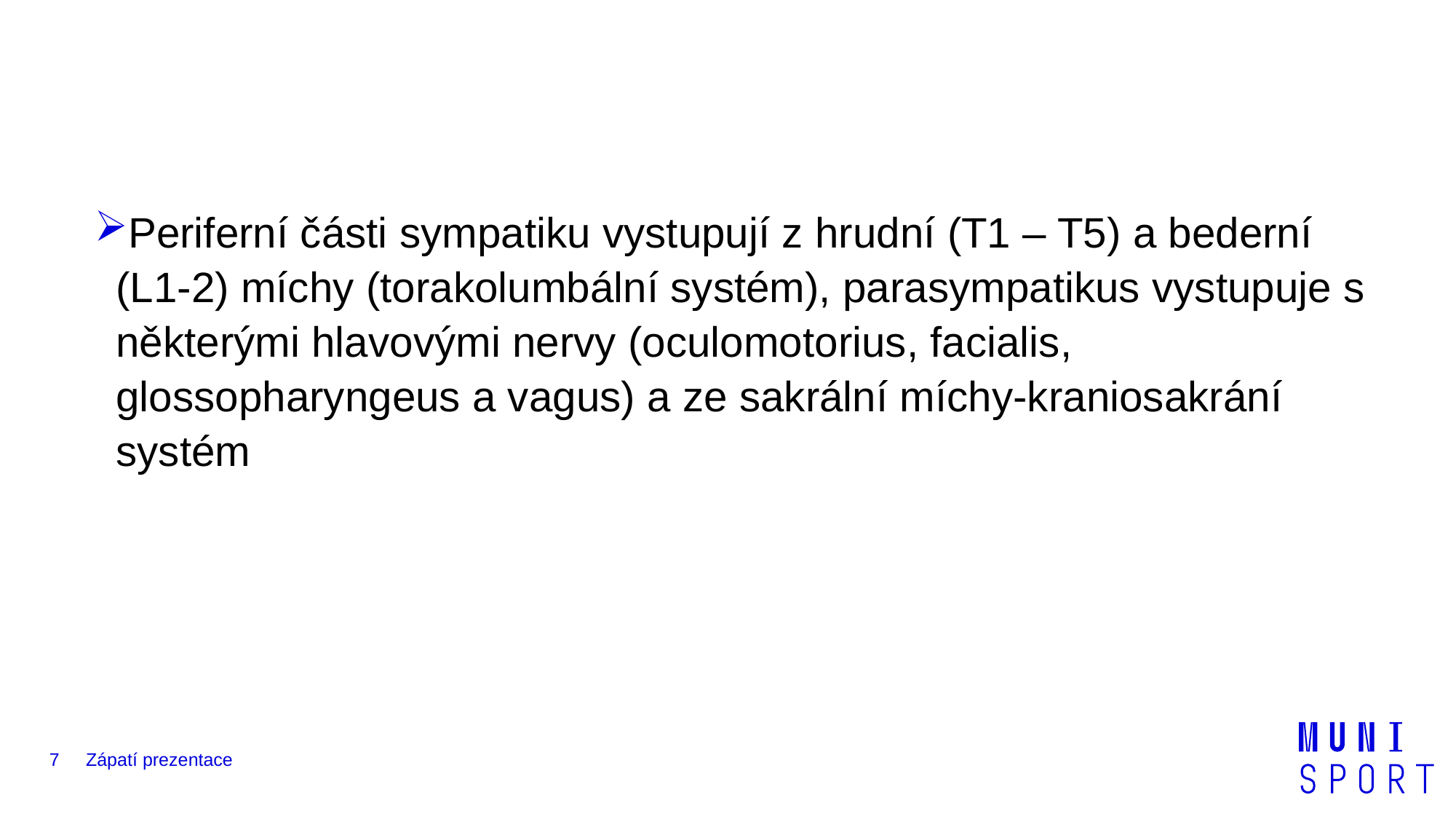

#
Periferní části sympatiku vystupují z hrudní (T1 – T5) a bederní (L1-2) míchy (torakolumbální systém), parasympatikus vystupuje s některými hlavovými nervy (oculomotorius, facialis, glossopharyngeus a vagus) a ze sakrální míchy-kraniosakrání systém
7
Zápatí prezentace